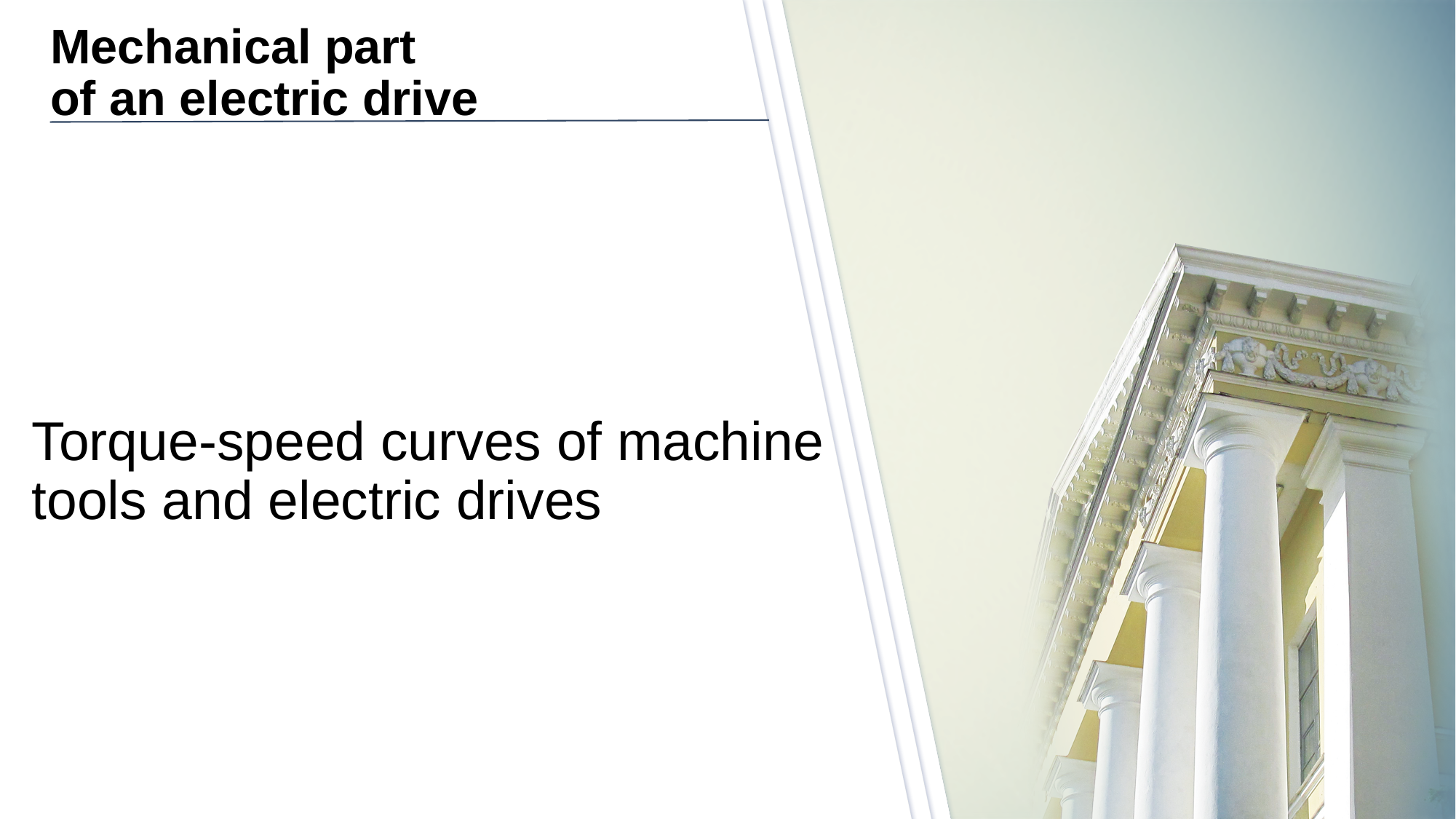

# Mechanical part of an electric drive

Torque-speed curves of machine tools and electric drives